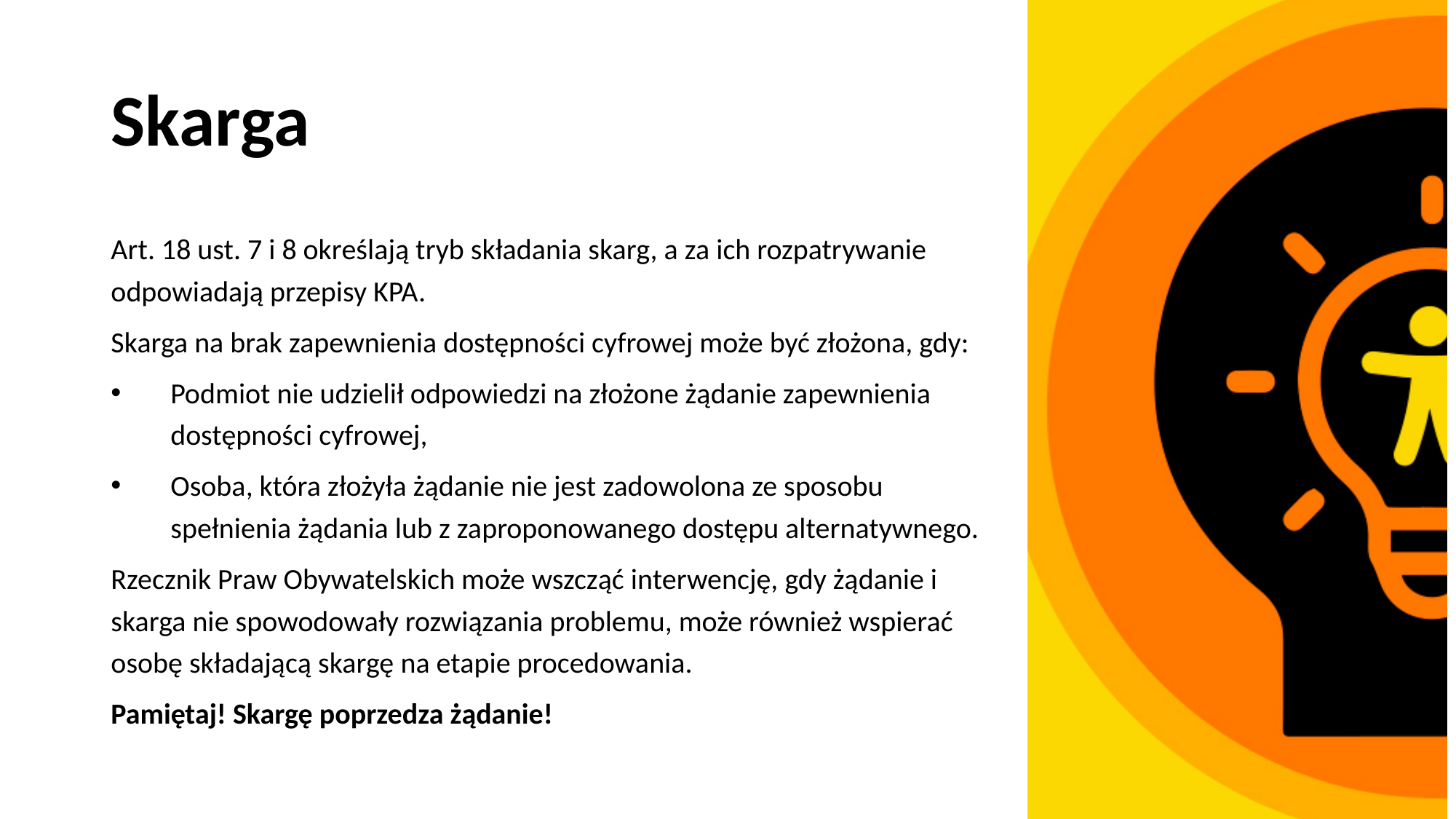

# Skarga
Art. 18 ust. 7 i 8 określają tryb składania skarg, a za ich rozpatrywanie odpowiadają przepisy KPA.
Skarga na brak zapewnienia dostępności cyfrowej może być złożona, gdy:
Podmiot nie udzielił odpowiedzi na złożone żądanie zapewnienia dostępności cyfrowej,
Osoba, która złożyła żądanie nie jest zadowolona ze sposobu spełnienia żądania lub z zaproponowanego dostępu alternatywnego.
Rzecznik Praw Obywatelskich może wszcząć interwencję, gdy żądanie i skarga nie spowodowały rozwiązania problemu, może również wspierać osobę składającą skargę na etapie procedowania.
Pamiętaj! Skargę poprzedza żądanie!